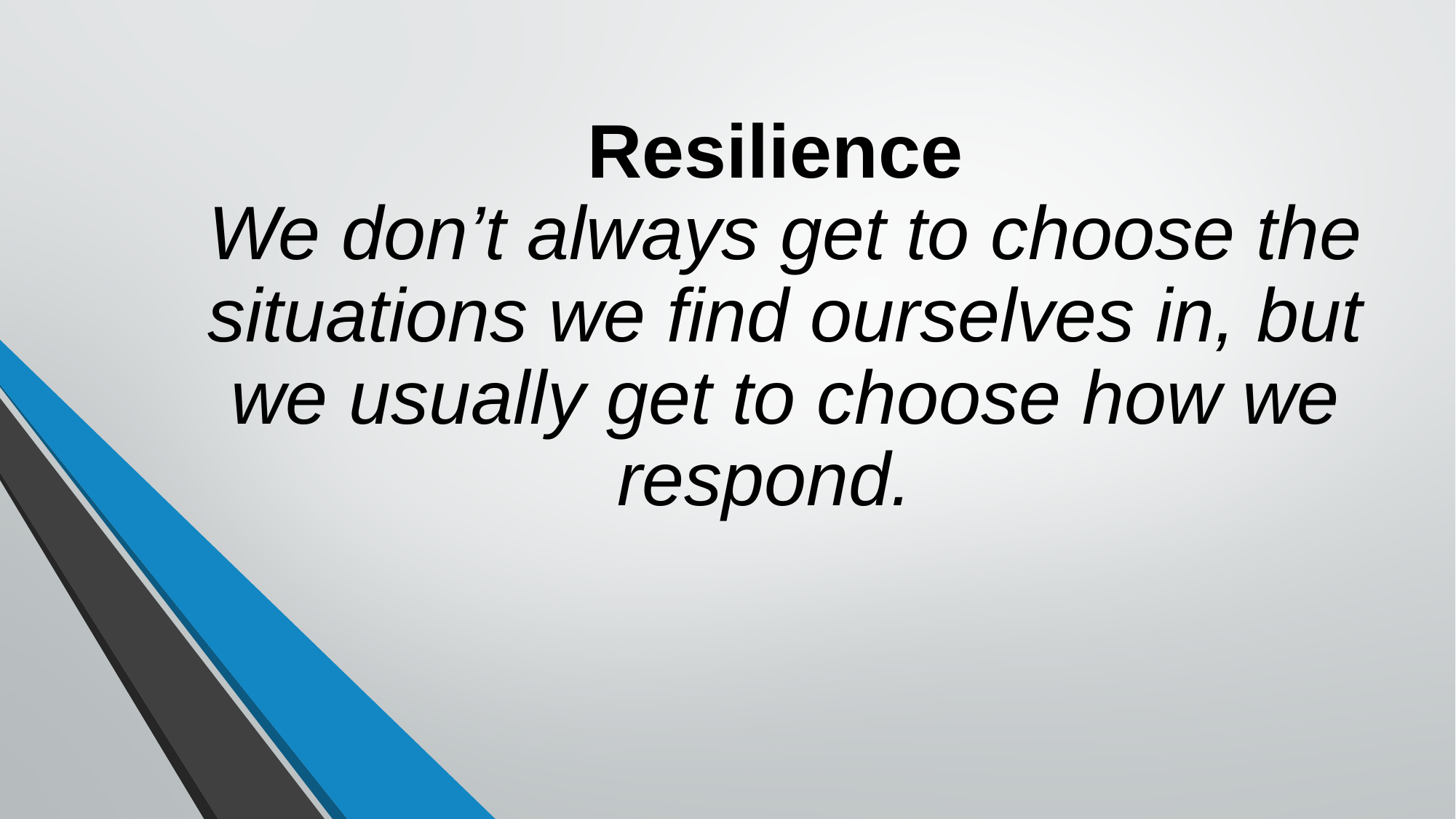

# Resilience We don’t always get to choose the situations we find ourselves in, but we usually get to choose how we respond.